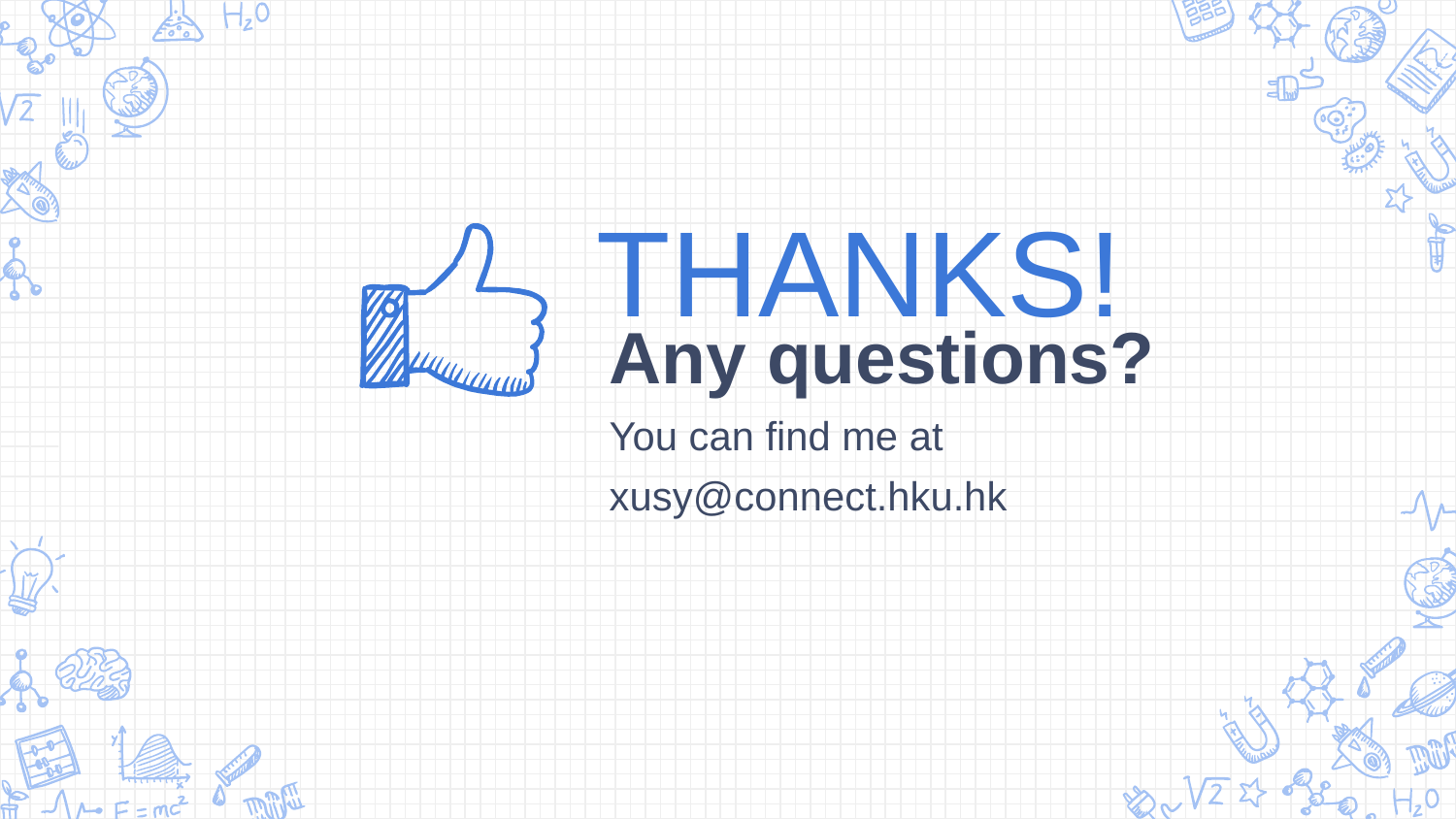

THANKS!

Any questions?
You can find me at
xusy@connect.hku.hk